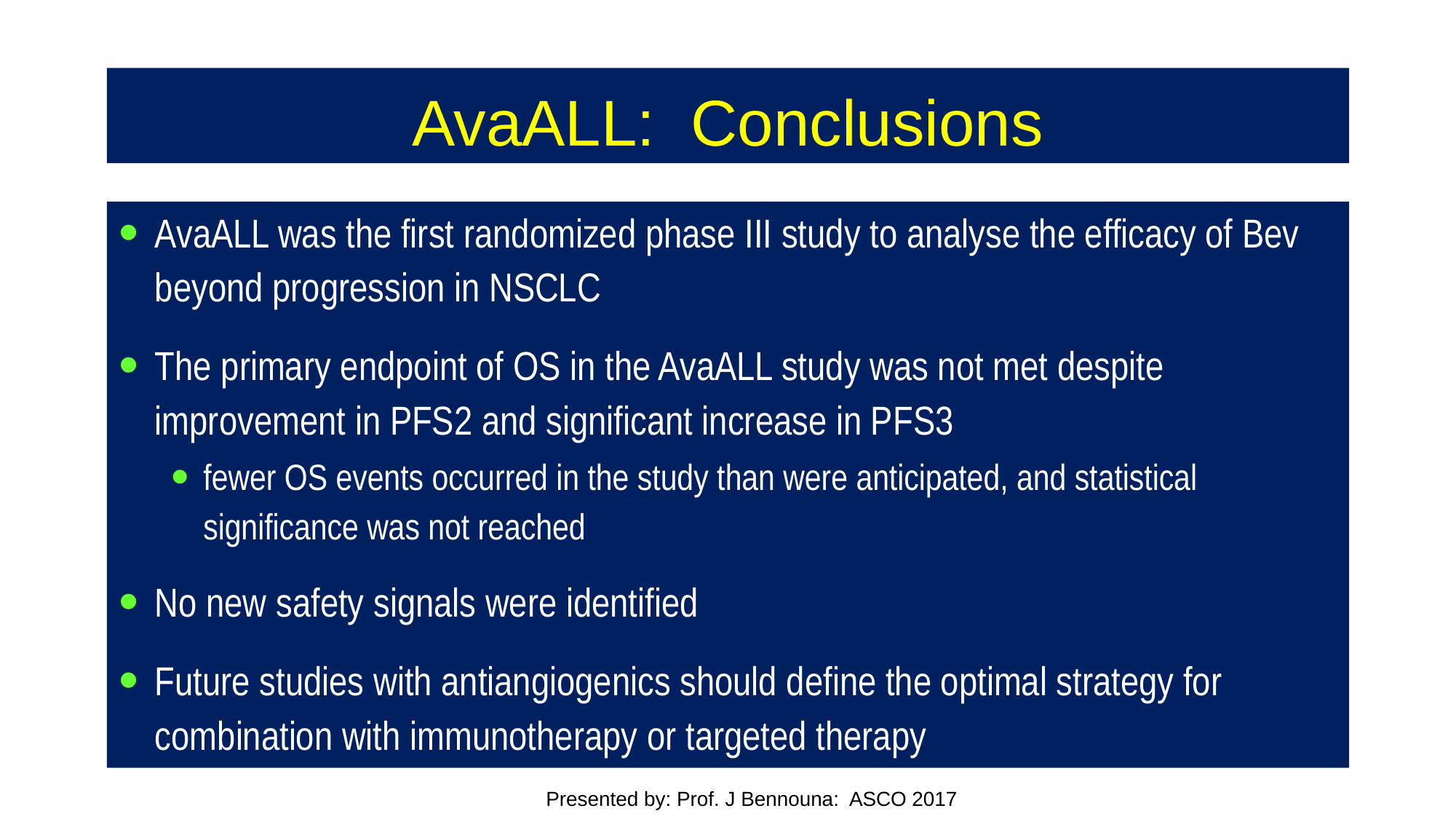

Presented by: Prof. J Bennouna
# AvaALL:  Conclusions
AvaALL was the first randomized phase III study to analyse the efficacy of Bev beyond progression in NSCLC
The primary endpoint of OS in the AvaALL study was not met despite improvement in PFS2 and significant increase in PFS3
fewer OS events occurred in the study than were anticipated, and statistical significance was not reached
No new safety signals were identified
Future studies with antiangiogenics should define the optimal strategy for combination with immunotherapy or targeted therapy

Presented by: Prof. J Bennouna:  ASCO 2017